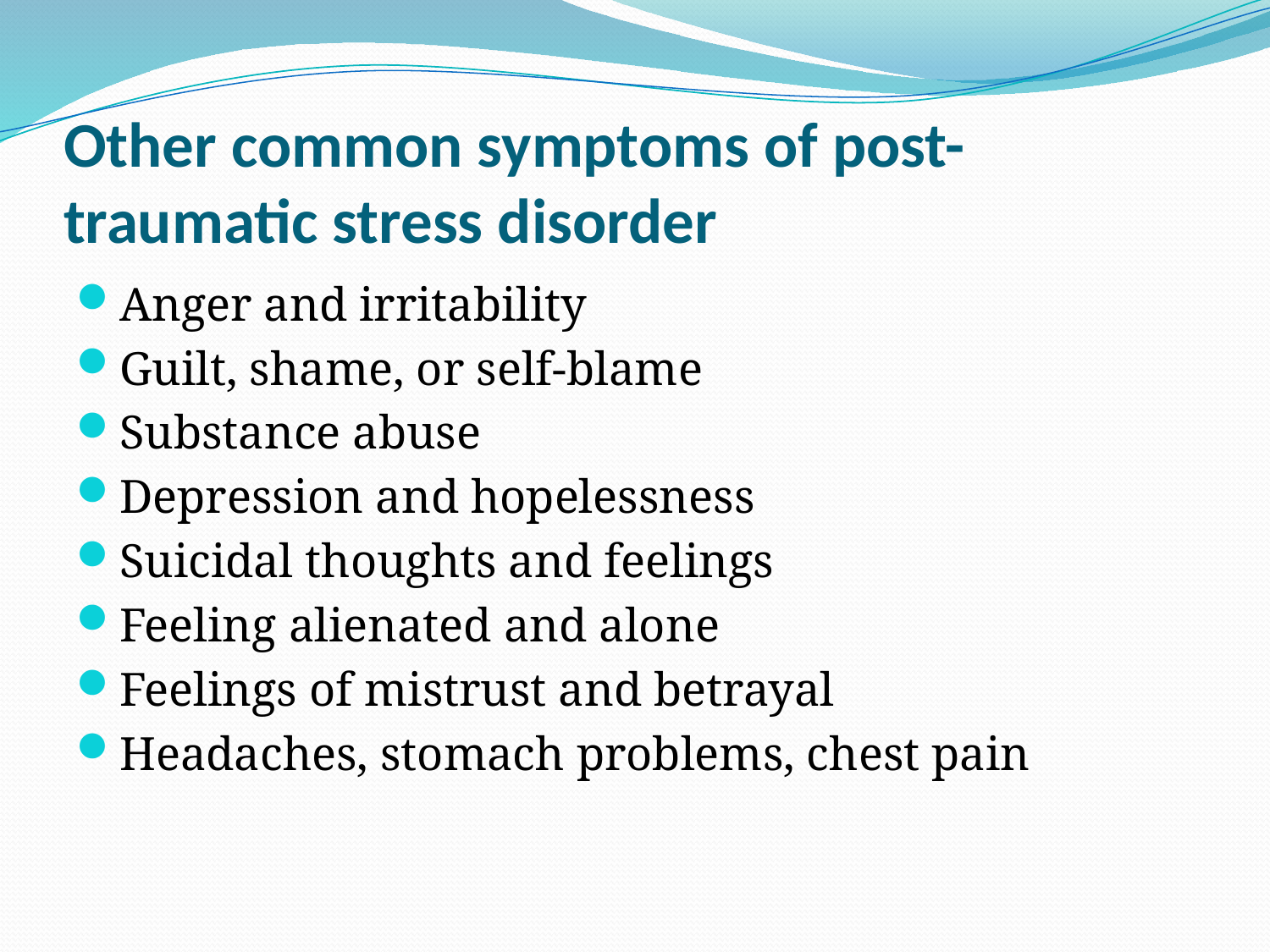

# Other common symptoms of post-traumatic stress disorder
Anger and irritability
Guilt, shame, or self-blame
Substance abuse
Depression and hopelessness
Suicidal thoughts and feelings
Feeling alienated and alone
Feelings of mistrust and betrayal
Headaches, stomach problems, chest pain